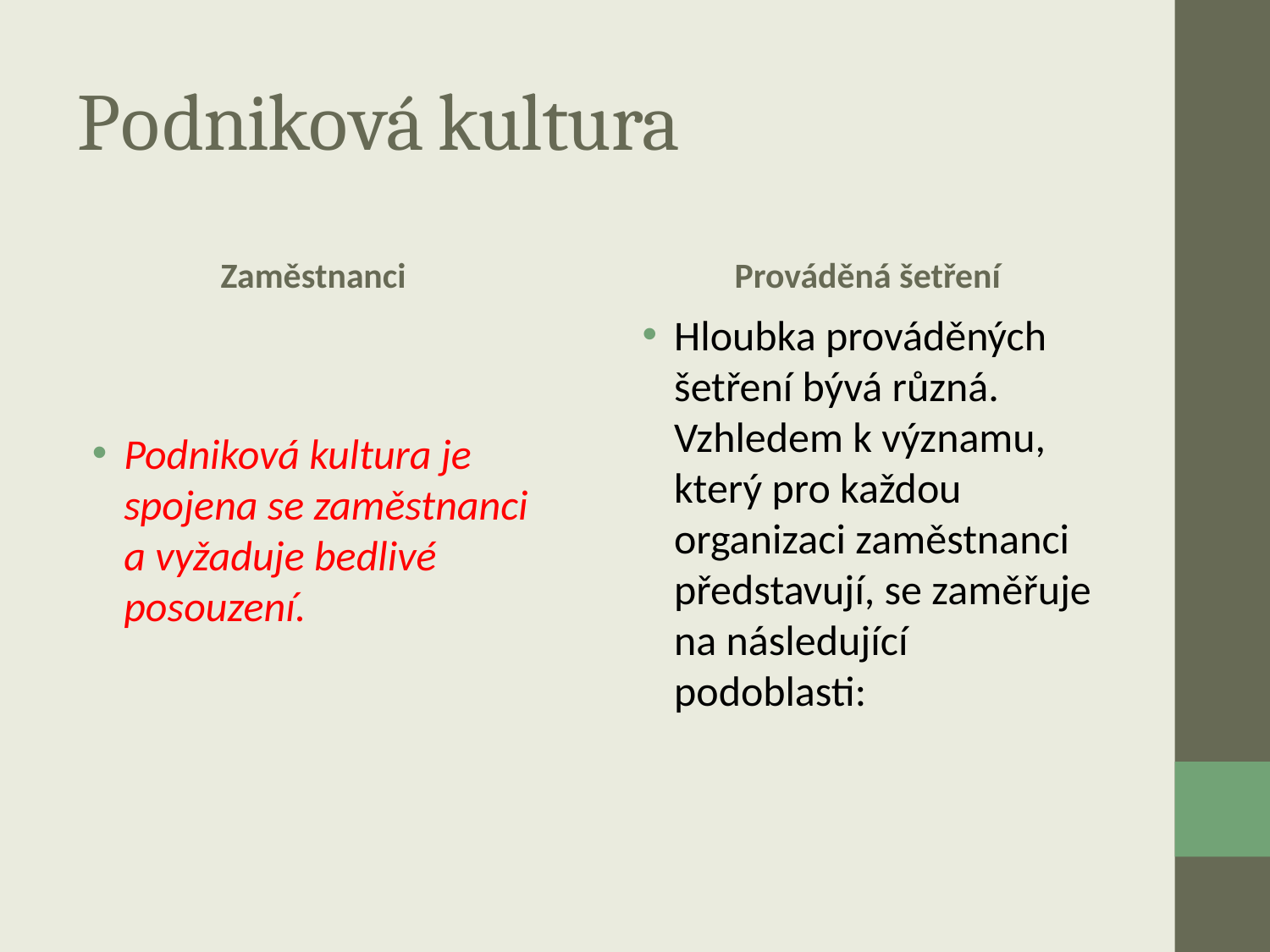

# Podniková kultura
Zaměstnanci
Prováděná šetření

Podniková kultura je spojena se zaměstnanci a vyžaduje bedlivé posouzení.
Hloubka prováděných šetření bývá různá. Vzhledem k významu, který pro každou organizaci zaměstnanci představují, se zaměřuje na následující podoblasti: